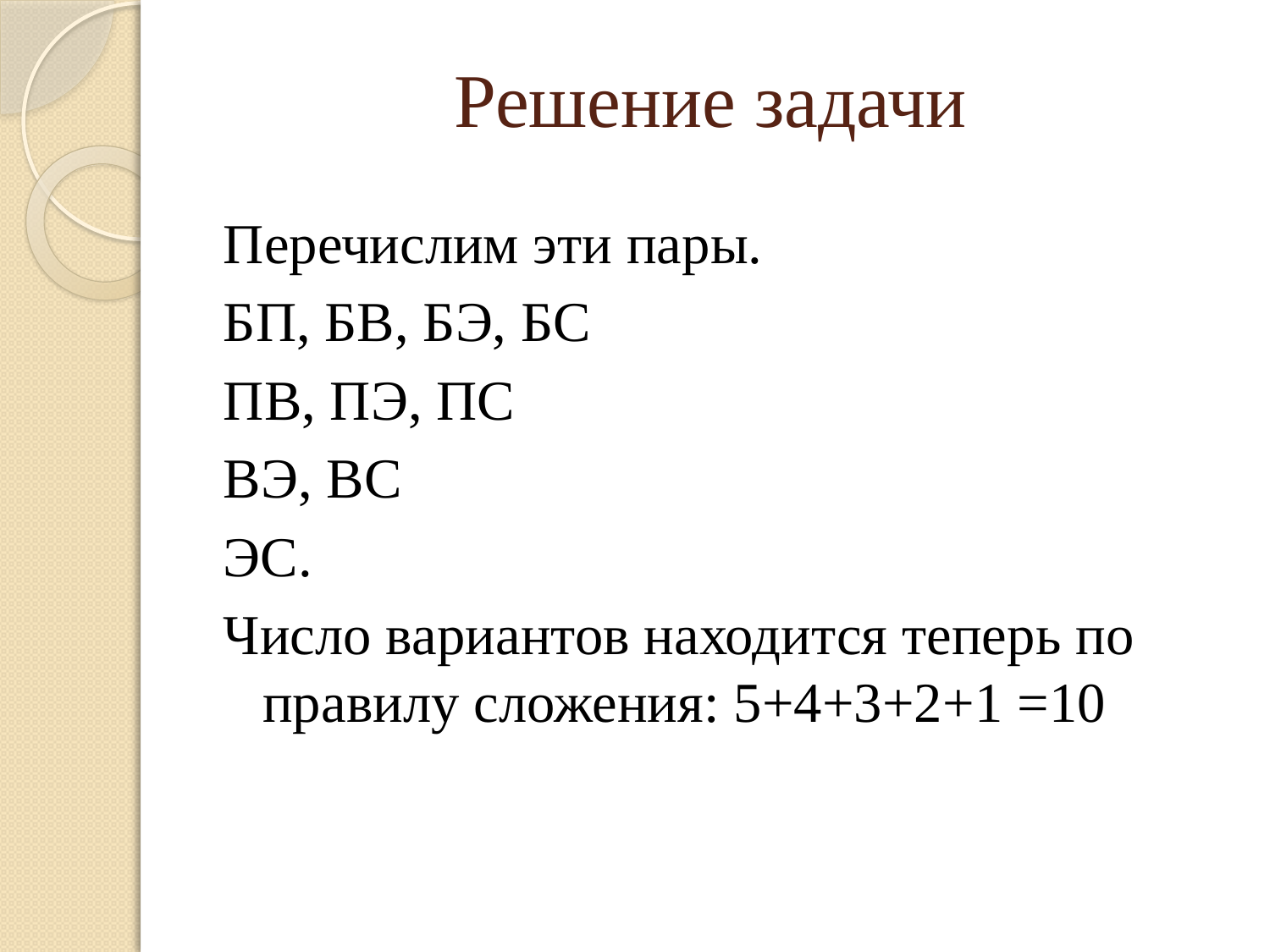

# Решение задачи
Перечислим эти пары.
БП, БВ, БЭ, БС
ПВ, ПЭ, ПС
ВЭ, ВС
ЭС.
Число вариантов находится теперь по правилу сложения: 5+4+3+2+1 =10